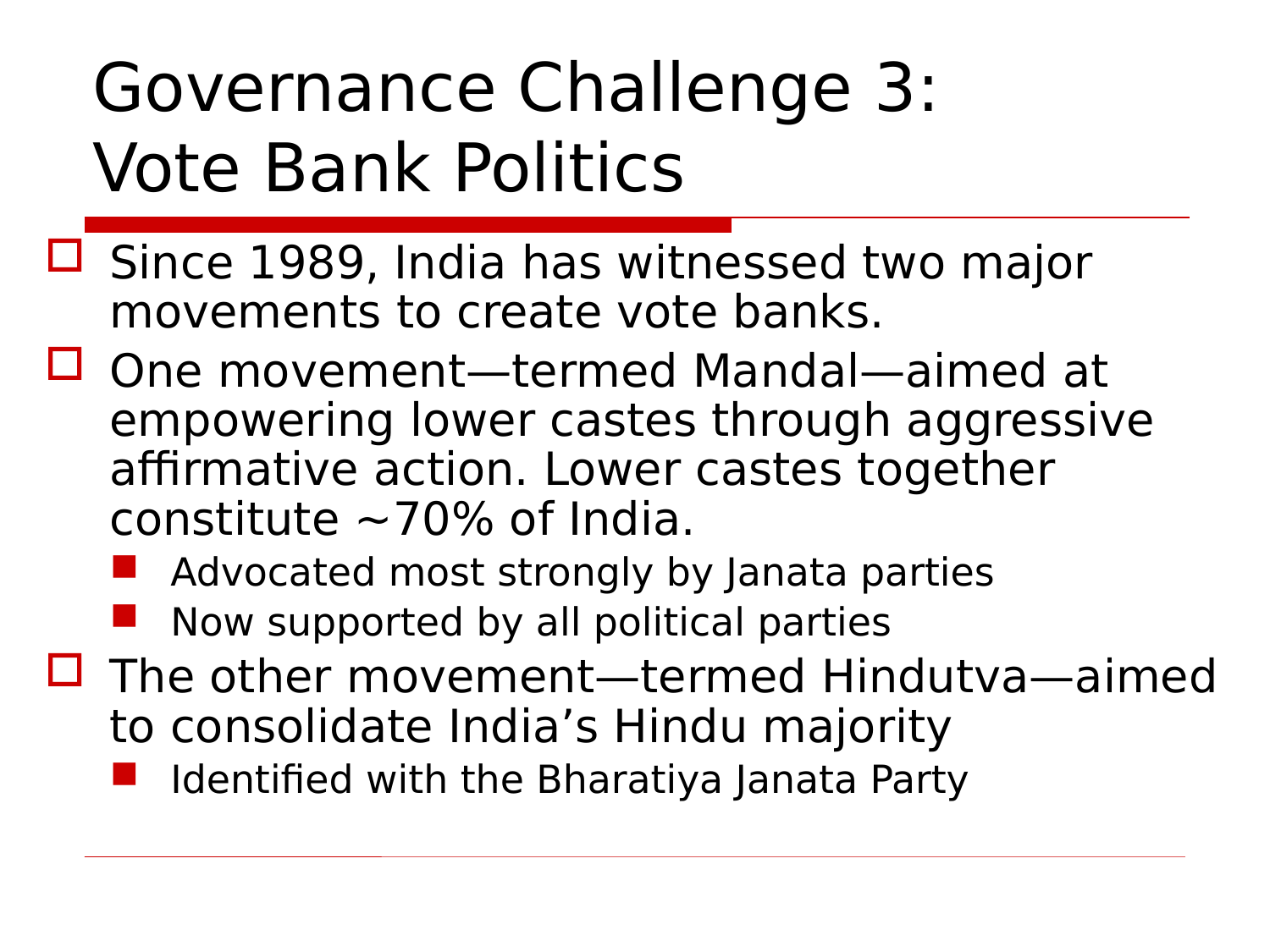

# Governance Challenge 3: Vote Bank Politics
Since 1989, India has witnessed two major movements to create vote banks.
One movement—termed Mandal—aimed at empowering lower castes through aggressive affirmative action. Lower castes together constitute ~70% of India.
Advocated most strongly by Janata parties
Now supported by all political parties
The other movement—termed Hindutva—aimed to consolidate India’s Hindu majority
Identified with the Bharatiya Janata Party